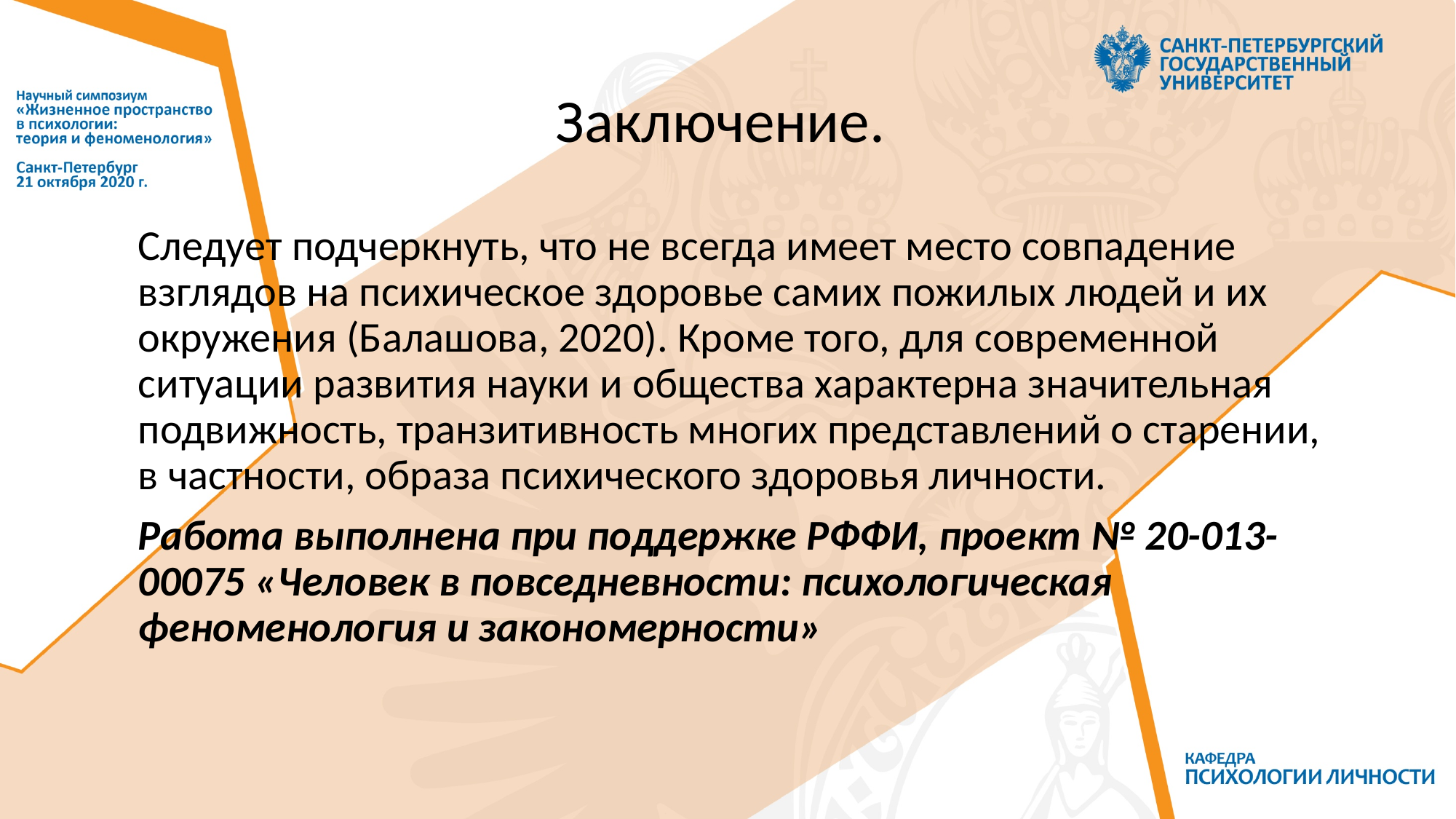

# Заключение.
Следует подчеркнуть, что не всегда имеет место совпадение взглядов на психическое здоровье самих пожилых людей и их окружения (Балашова, 2020). Кроме того, для современной  ситуации развития науки и общества характерна значительная подвижность, транзитивность многих представлений о старении, в частности, образа психического здоровья личности.
Работа выполнена при поддержке РФФИ, проект № 20-013-00075 «Человек в повседневности: психологическая феноменология и закономерности»